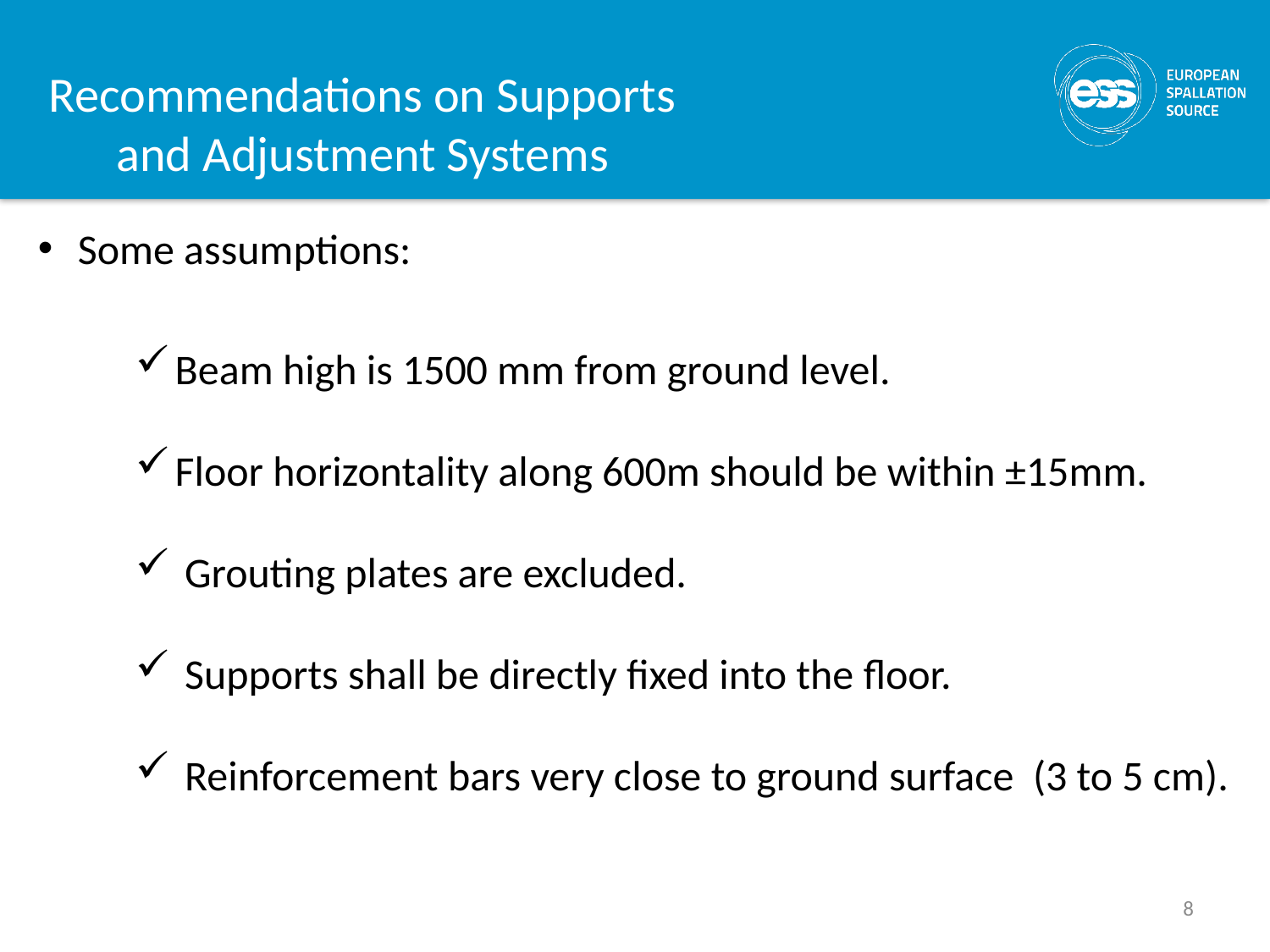

Recommendations on Supports and Adjustment Systems
Some assumptions:
Beam high is 1500 mm from ground level.

Floor horizontality along 600m should be within ±15mm.

 Grouting plates are excluded.

 Supports shall be directly fixed into the floor.

 Reinforcement bars very close to ground surface  (3 to 5 cm).

8